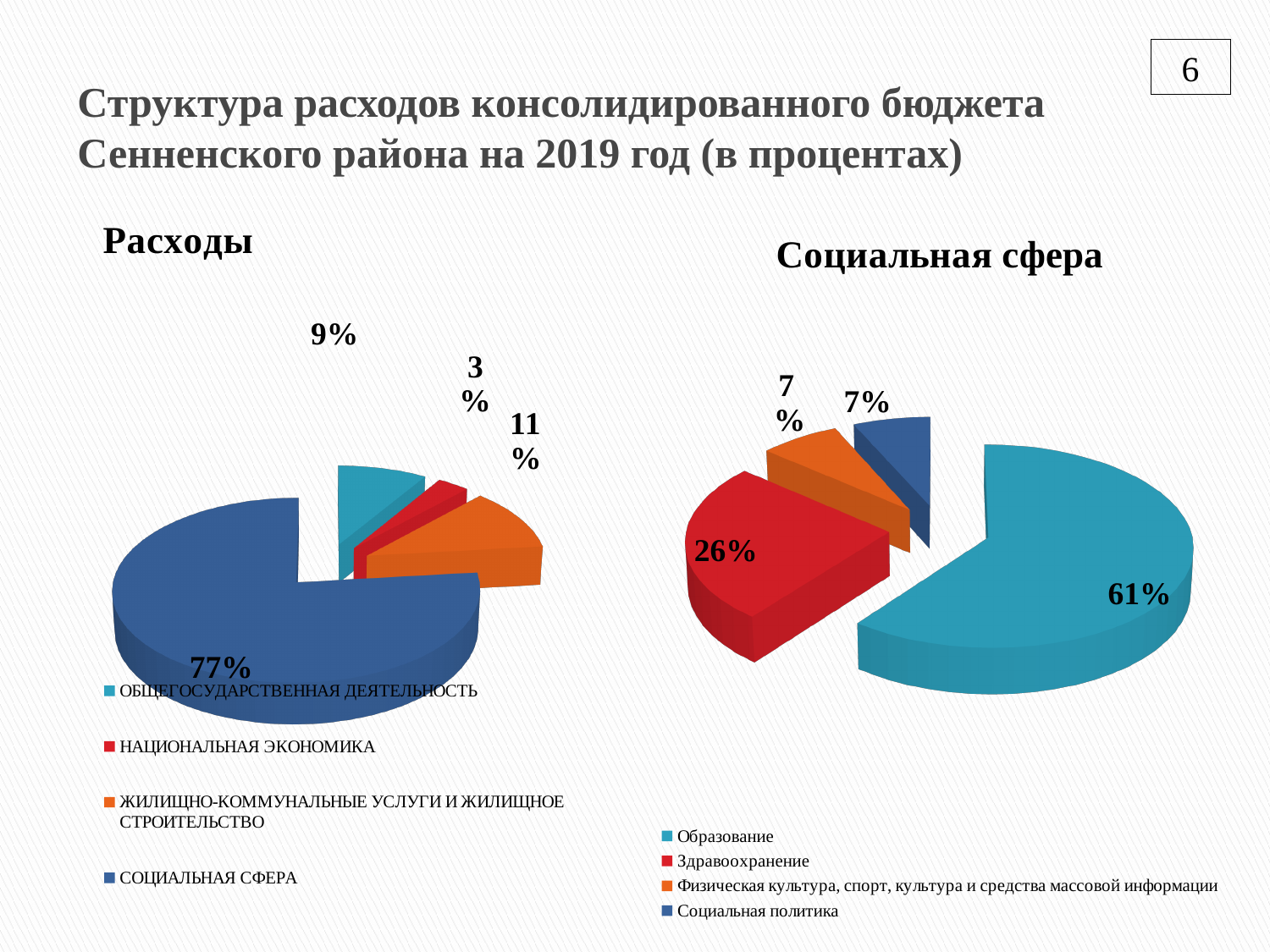

6
# Структура расходов консолидированного бюджета Сенненского района на 2019 год (в процентах)

[unsupported chart]

[unsupported chart]